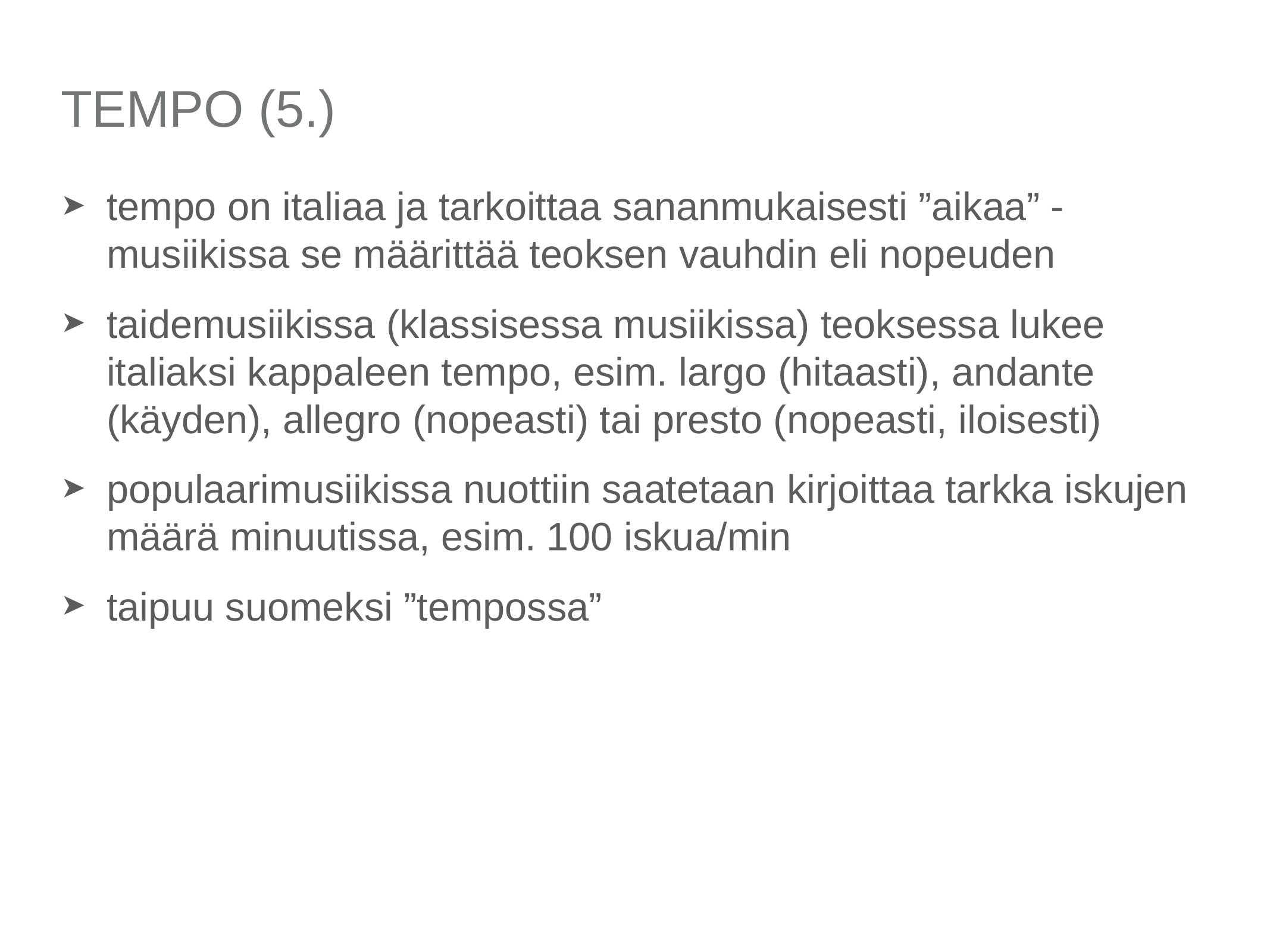

# Tempo (5.)

tempo on italiaa ja tarkoittaa sananmukaisesti ”aikaa” - musiikissa se määrittää teoksen vauhdin eli nopeuden
taidemusiikissa (klassisessa musiikissa) teoksessa lukee italiaksi kappaleen tempo, esim. largo (hitaasti), andante (käyden), allegro (nopeasti) tai presto (nopeasti, iloisesti)
populaarimusiikissa nuottiin saatetaan kirjoittaa tarkka iskujen määrä minuutissa, esim. 100 iskua/min
taipuu suomeksi ”tempossa”